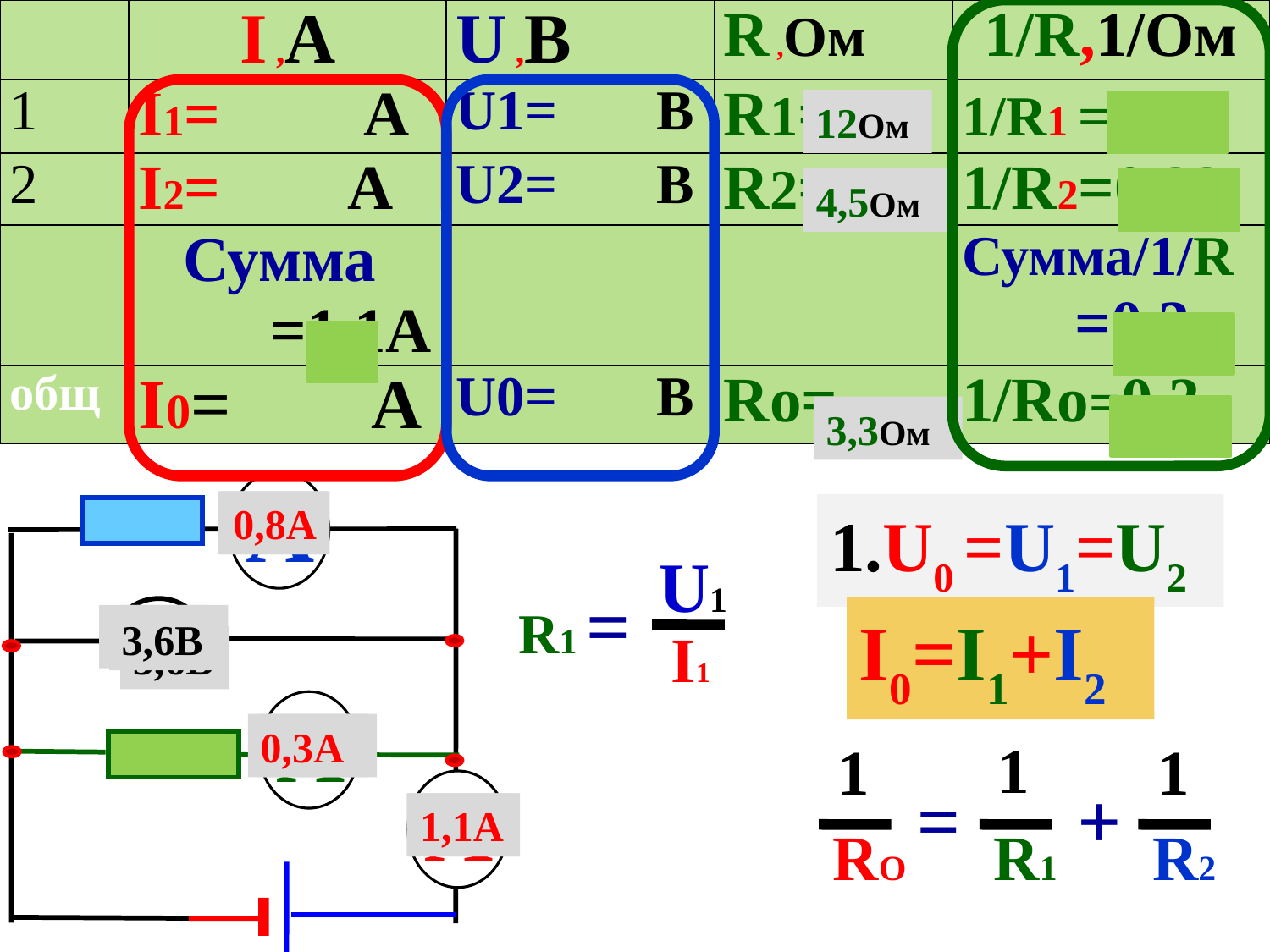

|  | I ,А | U ,В | R ,Ом | 1/R,1/Ом |
| --- | --- | --- | --- | --- |
| 1 | I1= А | U1= В | R1= | 1/R1 =0,08 |
| 2 | I2= А | U2= В | R2= | 1/R2=0,22 |
|  | Сумма =1,1А |  |  | Сумма/1/R =0,3 |
| общ | I0= А | U0= В | Rо= | 1/Rо=0,3 |

12Ом

4,5Ом

3,3Ом

  А

V

  А

  А

0,8А
0,8А
1.U0 =U1=U2

U1
R1 =
I1
3,6В
3,6В
I0=I1+I2
3,6В
3,6В

0,3А
0,3А
1
1
1
U
=
Ro
U
+
R1
U
R2

1,1А
1,1А